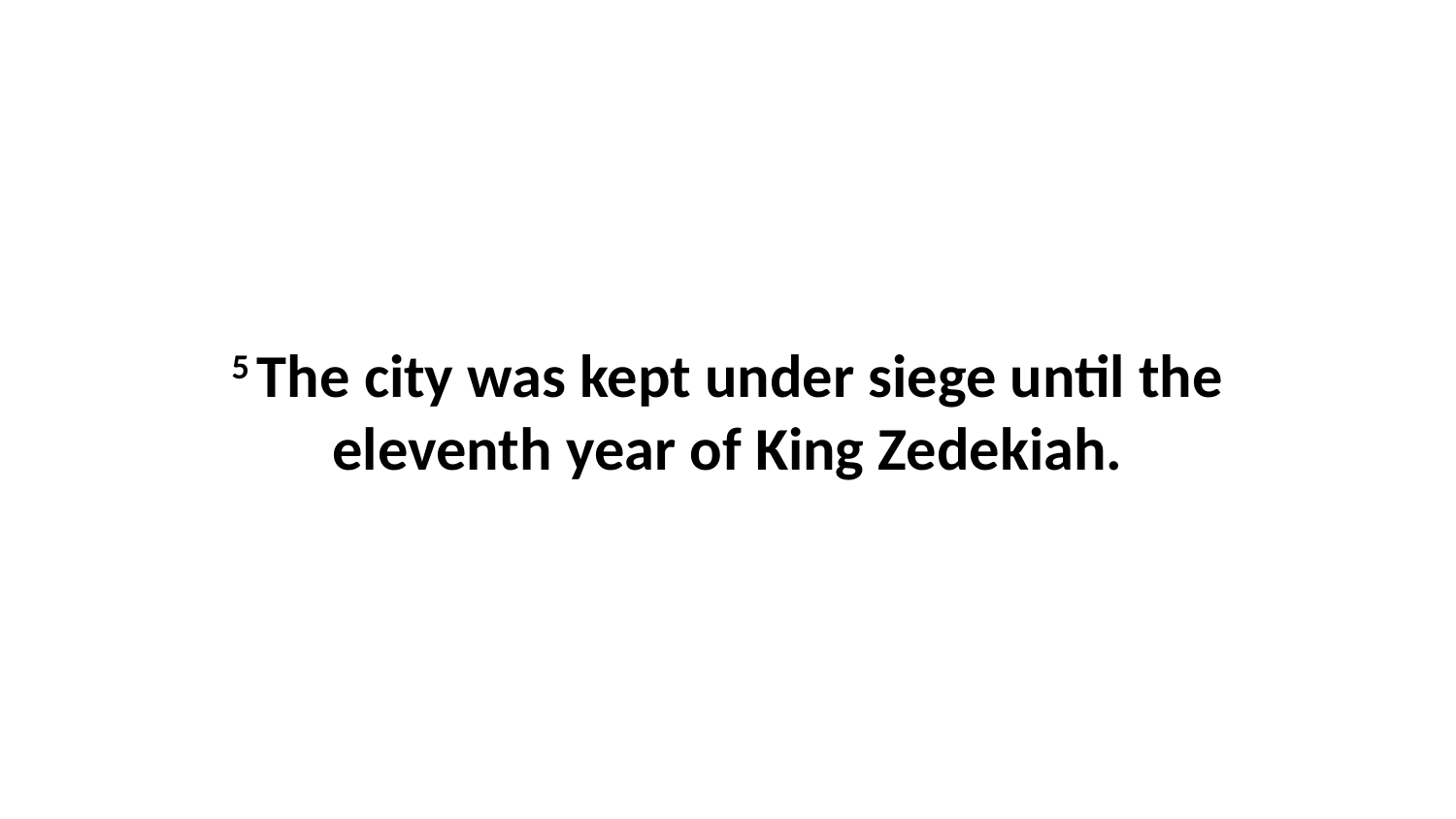

5 The city was kept under siege until the eleventh year of King Zedekiah.